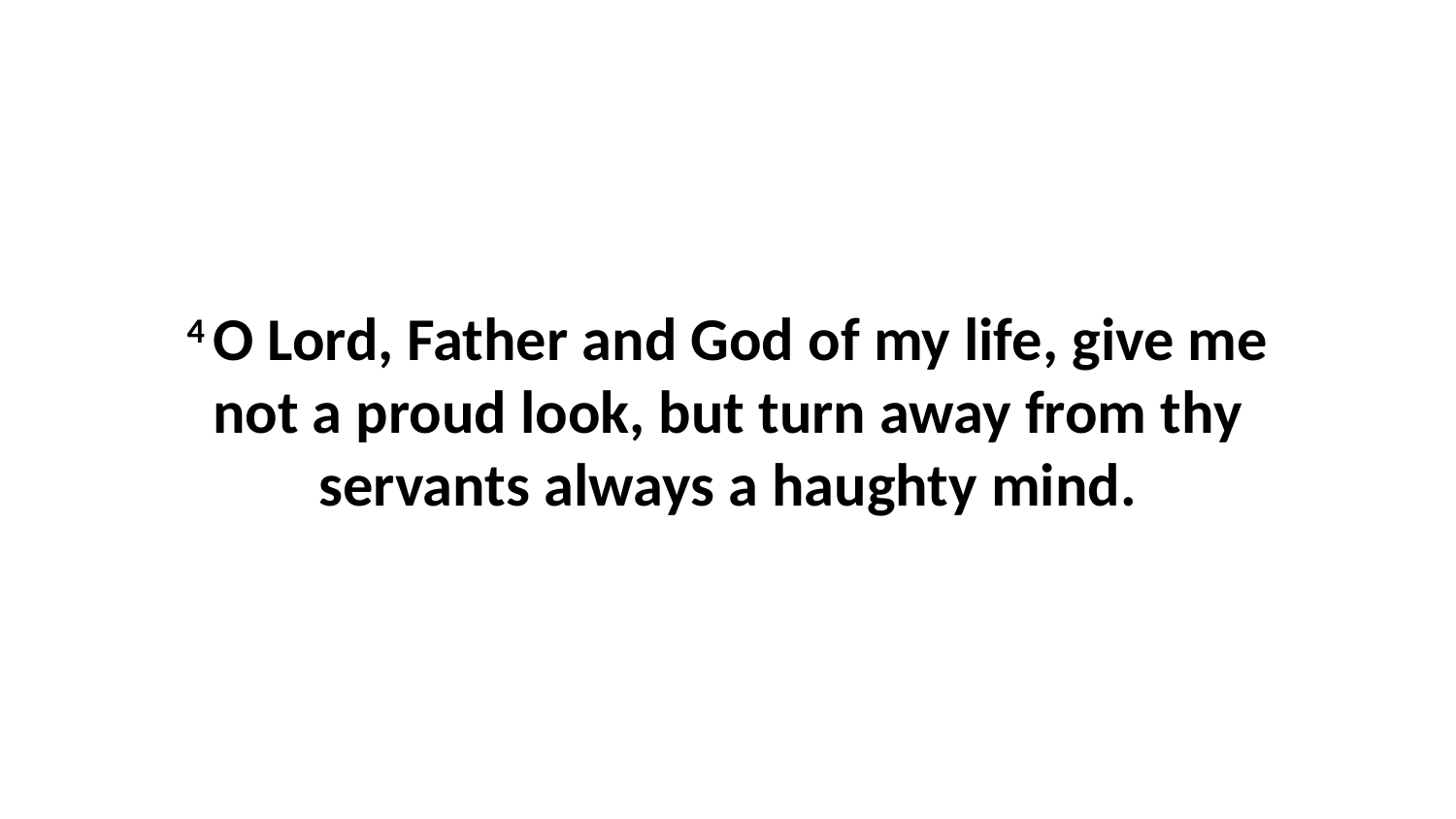

4 O Lord, Father and God of my life, give me not a proud look, but turn away from thy servants always a haughty mind.